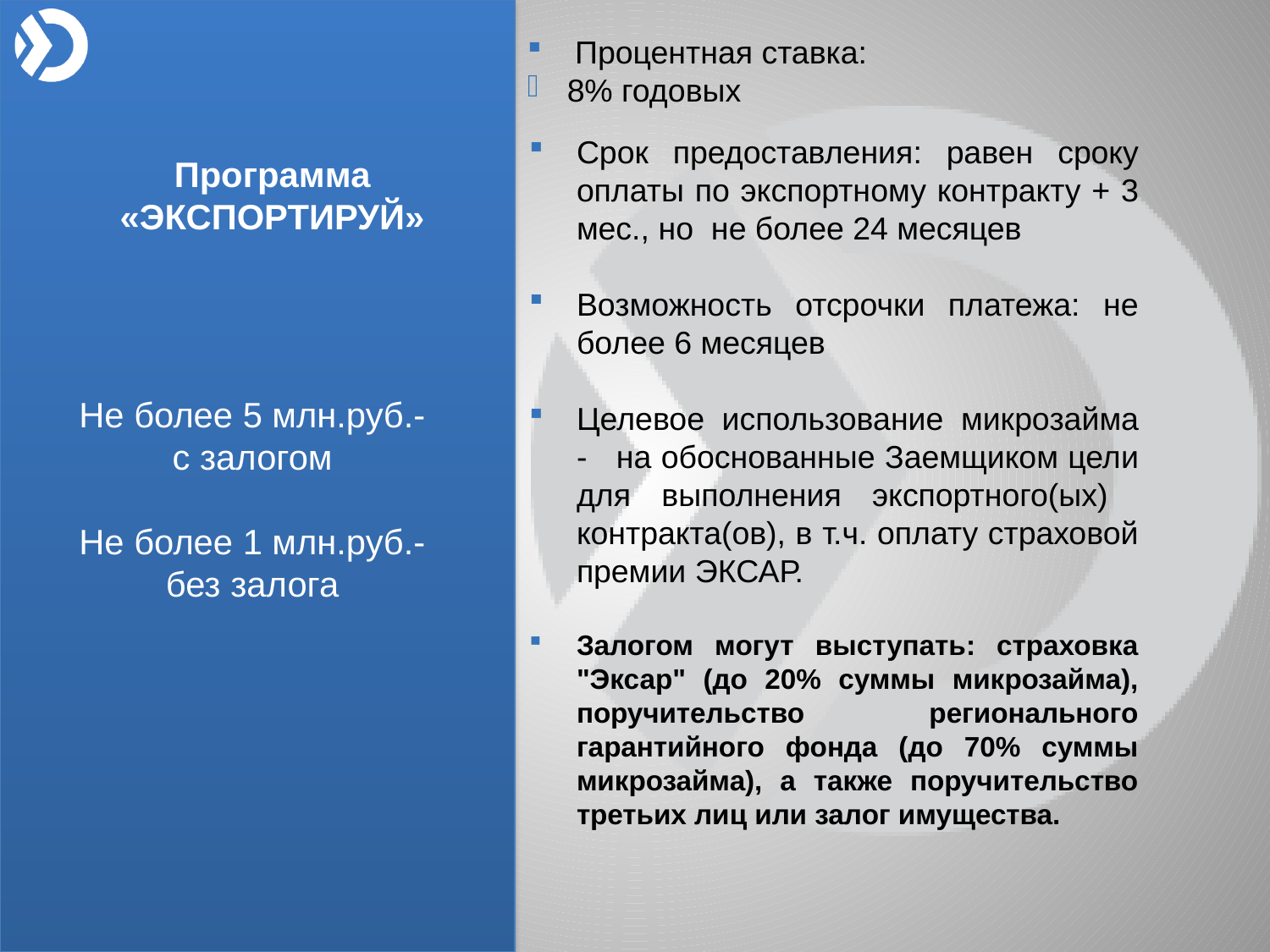

Процентная ставка:
8% годовых
Срок предоставления: равен сроку оплаты по экспортному контракту + 3 мес., но  не более 24 месяцев

Возможность отсрочки платежа: не более 6 месяцев

Целевое использование микрозайма -   на обоснованные Заемщиком цели для выполнения экспортного(ых)  контракта(ов), в т.ч. оплату страховой премии ЭКСАР.

Залогом могут выступать: страховка "Эксар" (до 20% суммы микрозайма), поручительство регионального гарантийного фонда (до 70% суммы микрозайма), а также поручительство третьих лиц или залог имущества.
Программа
«ЭКСПОРТИРУЙ»

Не более 5 млн.руб.-
с залогом

Не более 1 млн.руб.-
без залога